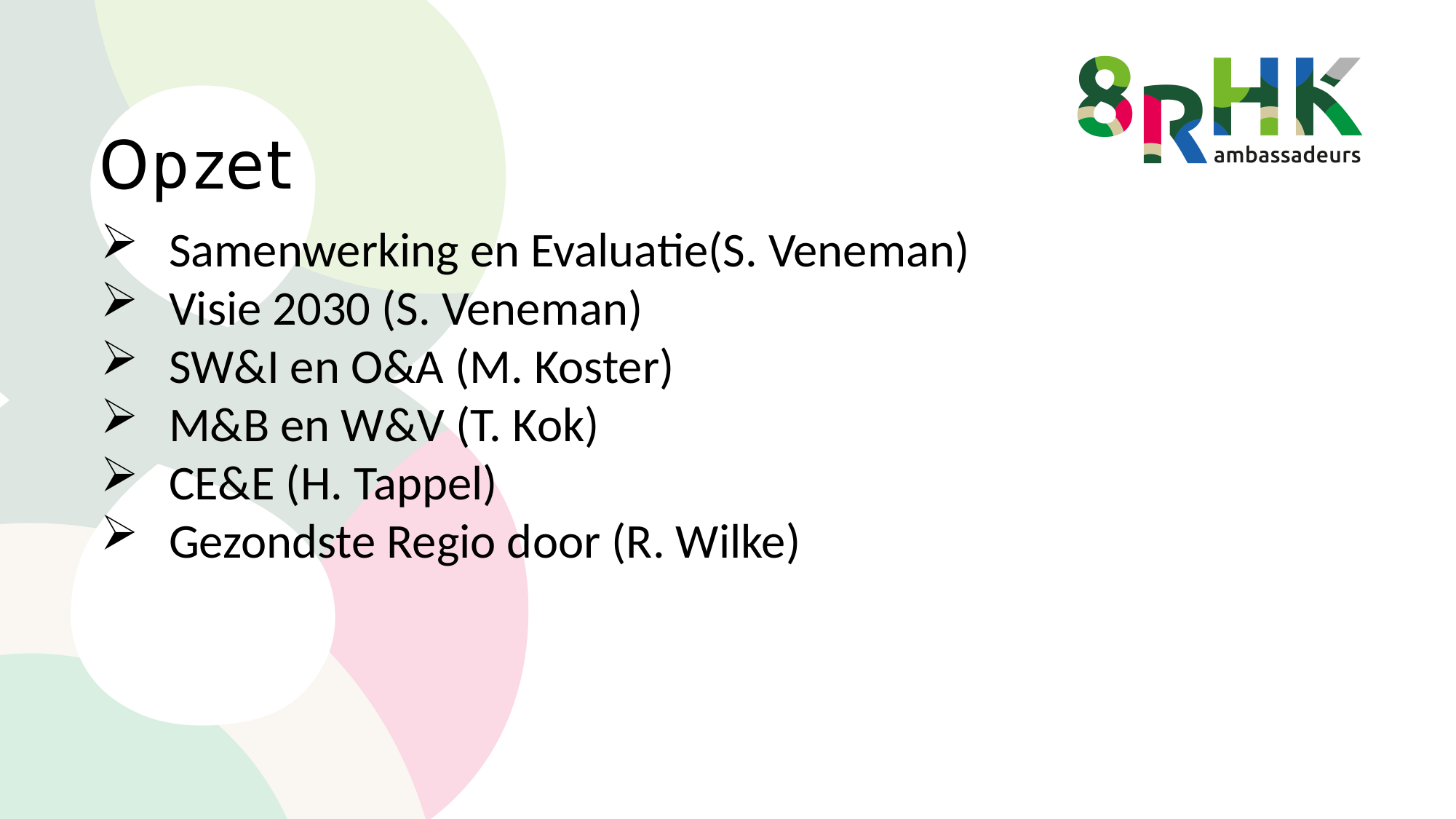

# Opzet
Samenwerking en Evaluatie(S. Veneman)
Visie 2030 (S. Veneman)
SW&I en O&A (M. Koster)
M&B en W&V (T. Kok)
CE&E (H. Tappel)
Gezondste Regio door (R. Wilke)